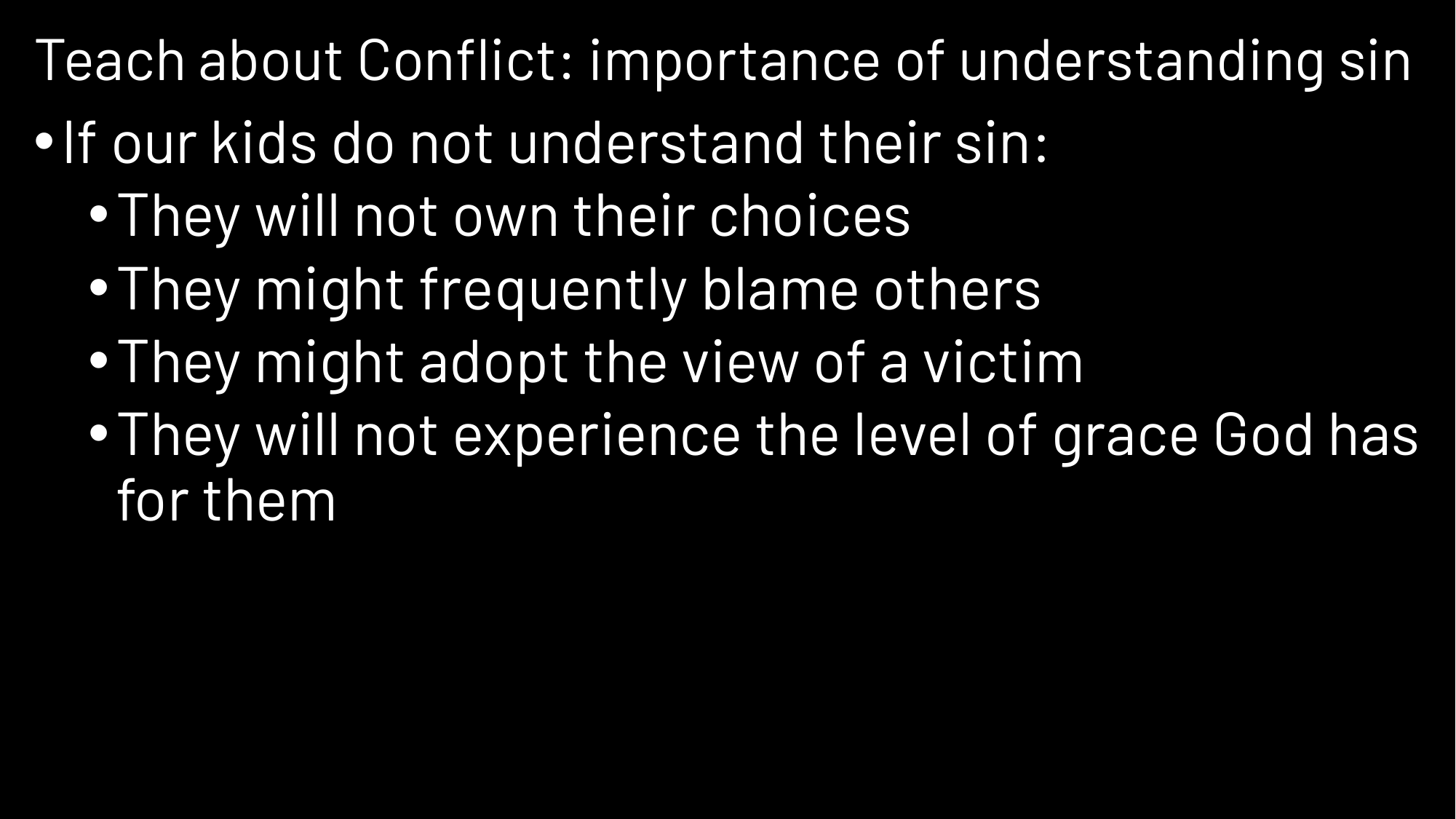

# Teach about Conflict: importance of understanding sin
If our kids do not understand their sin:
They will not own their choices
They might frequently blame others
They might adopt the view of a victim
They will not experience the level of grace God has for them